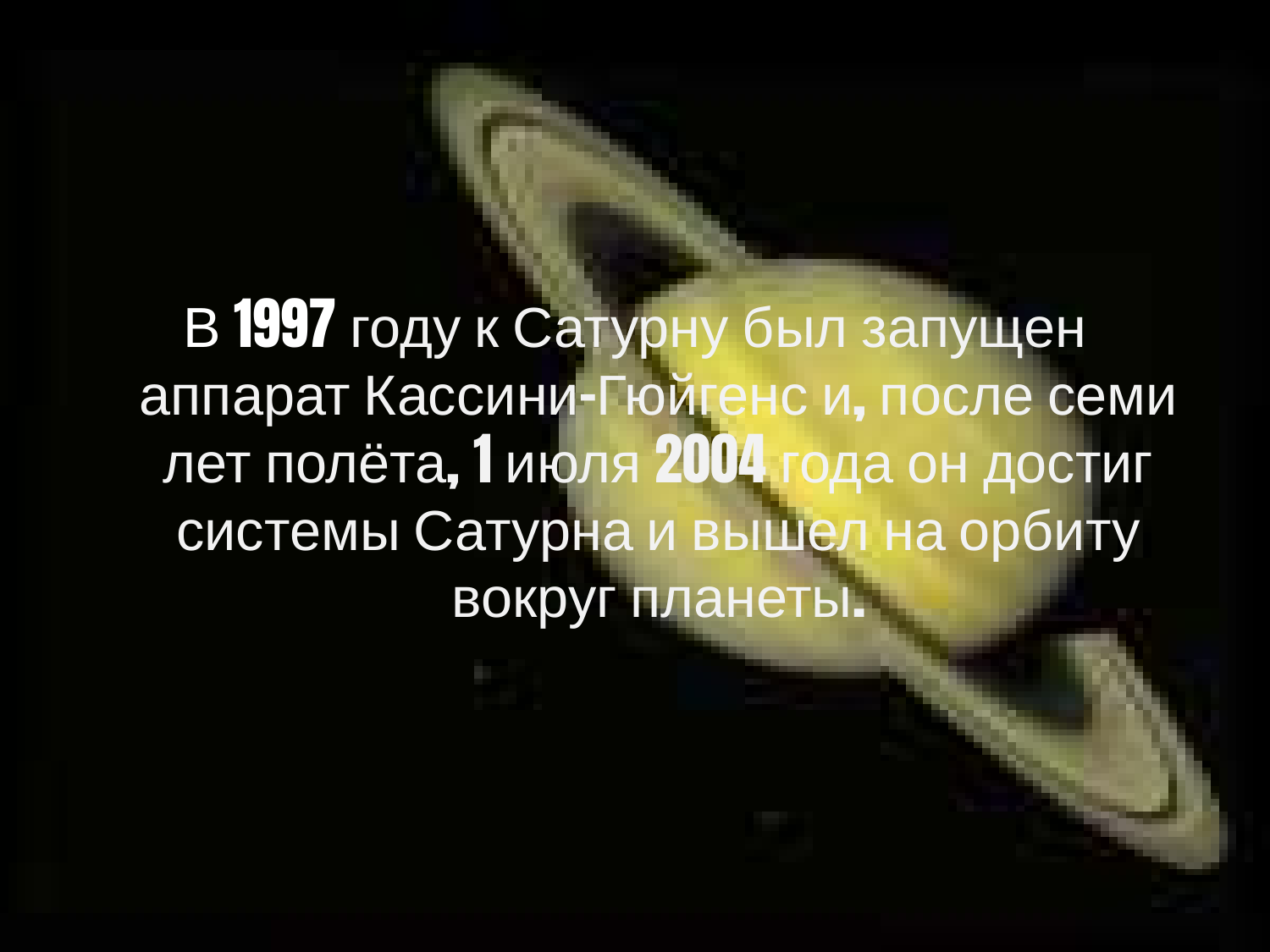

В 1997 году к Сатурну был запущен аппарат Кассини-Гюйгенс и, после семи лет полёта, 1 июля 2004 года он достиг системы Сатурна и вышел на орбиту вокруг планеты.